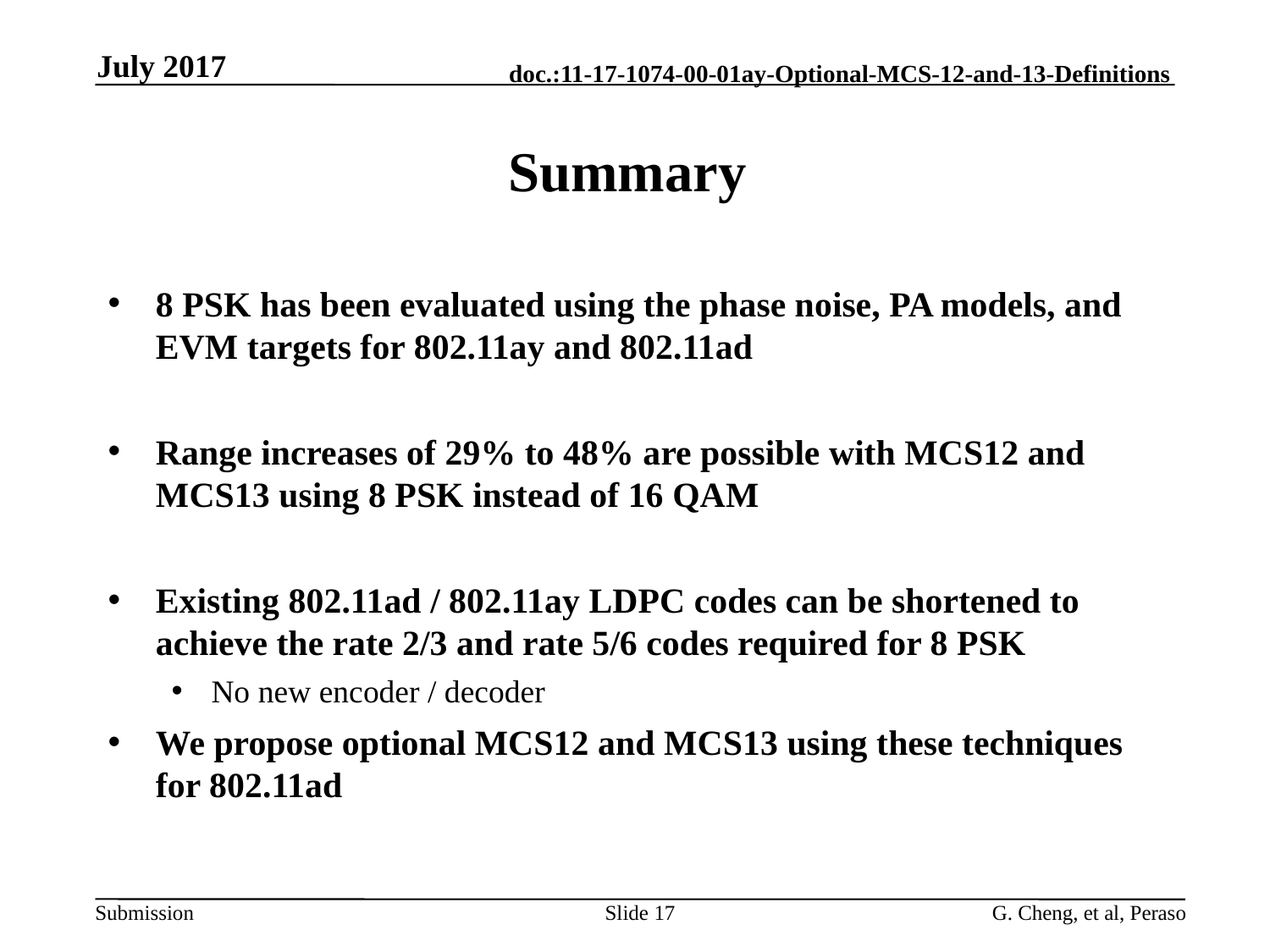

July 2017
# Summary
8 PSK has been evaluated using the phase noise, PA models, and EVM targets for 802.11ay and 802.11ad

Range increases of 29% to 48% are possible with MCS12 and MCS13 using 8 PSK instead of 16 QAM

Existing 802.11ad / 802.11ay LDPC codes can be shortened to achieve the rate 2/3 and rate 5/6 codes required for 8 PSK
No new encoder / decoder
We propose optional MCS12 and MCS13 using these techniques for 802.11ad

Slide 17
G. Cheng, et al, Peraso